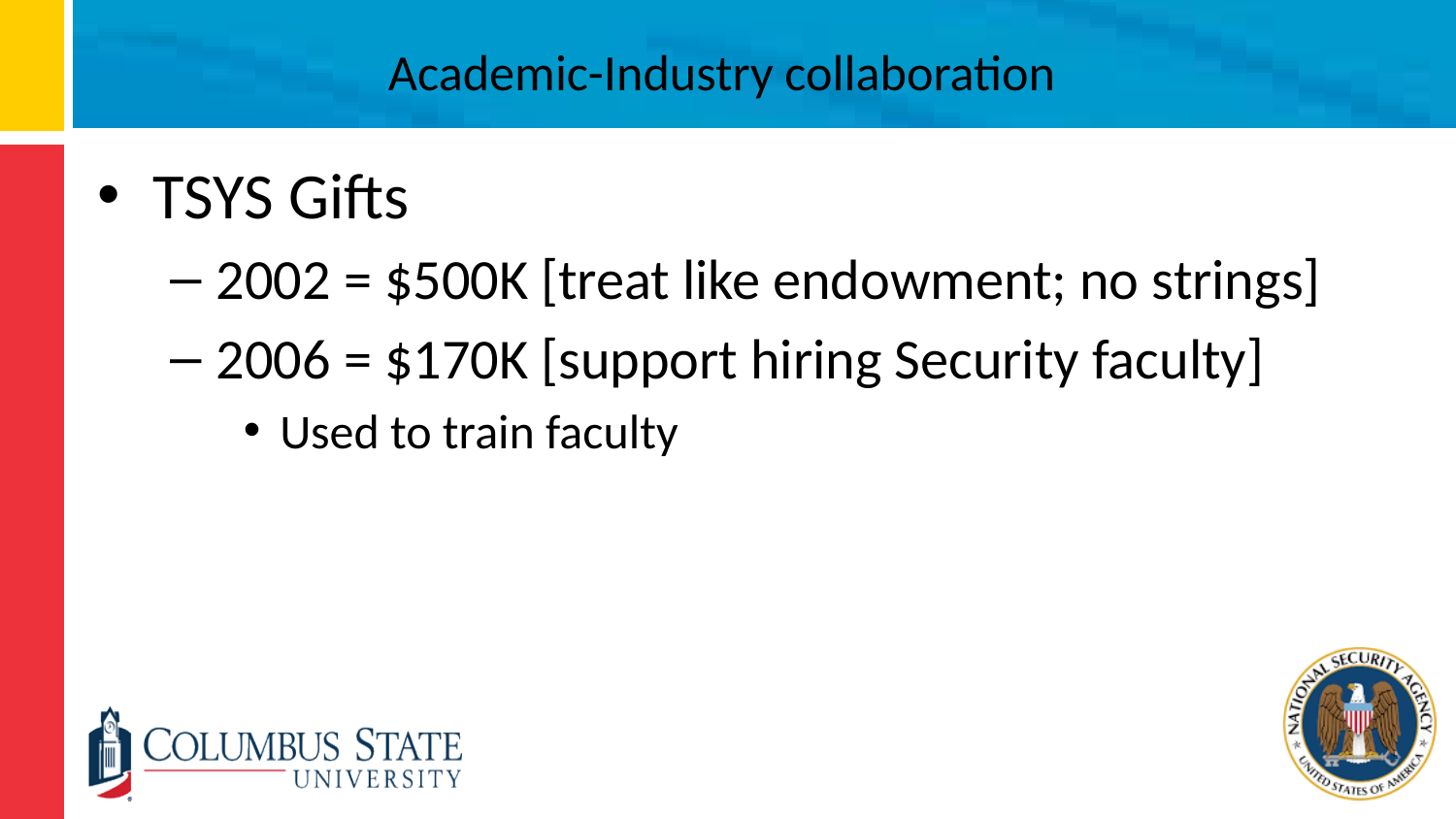

# Academic-Industry collaboration
TSYS Gifts
2002 = $500K [treat like endowment; no strings]
2006 = $170K [support hiring Security faculty]
Used to train faculty